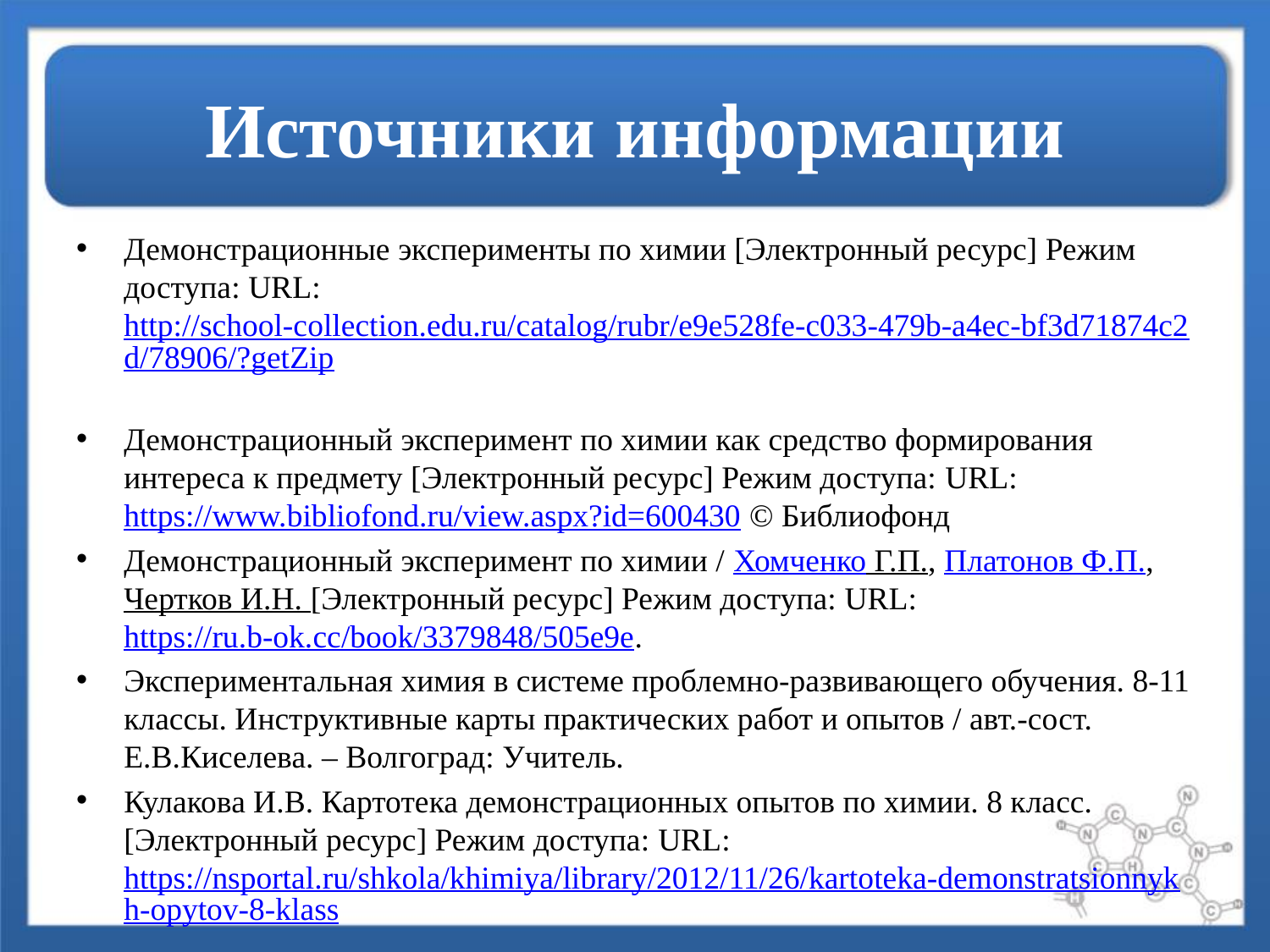

# Источники информации
Демонстрационные эксперименты по химии [Электронный ресурс] Режим доступа: URL: http://school-collection.edu.ru/catalog/rubr/e9e528fe-c033-479b-a4ec-bf3d71874c2d/78906/?getZip
Демонстрационный эксперимент по химии как средство формирования интереса к предмету [Электронный ресурс] Режим доступа: URL:  https://www.bibliofond.ru/view.aspx?id=600430 © Библиофонд
Демонстрационный эксперимент по химии / Хомченко Г.П., Платонов Ф.П., Чертков И.Н. [Электронный ресурс] Режим доступа: URL: https://ru.b-ok.cc/book/3379848/505e9e.
Экспериментальная химия в системе проблемно-развивающего обучения. 8-11 классы. Инструктивные карты практических работ и опытов / авт.-сост. Е.В.Киселева. – Волгоград: Учитель.
Кулакова И.В. Картотека демонстрационных опытов по химии. 8 класс. [Электронный ресурс] Режим доступа: URL:  https://nsportal.ru/shkola/khimiya/library/2012/11/26/kartoteka-demonstratsionnykh-opytov-8-klass